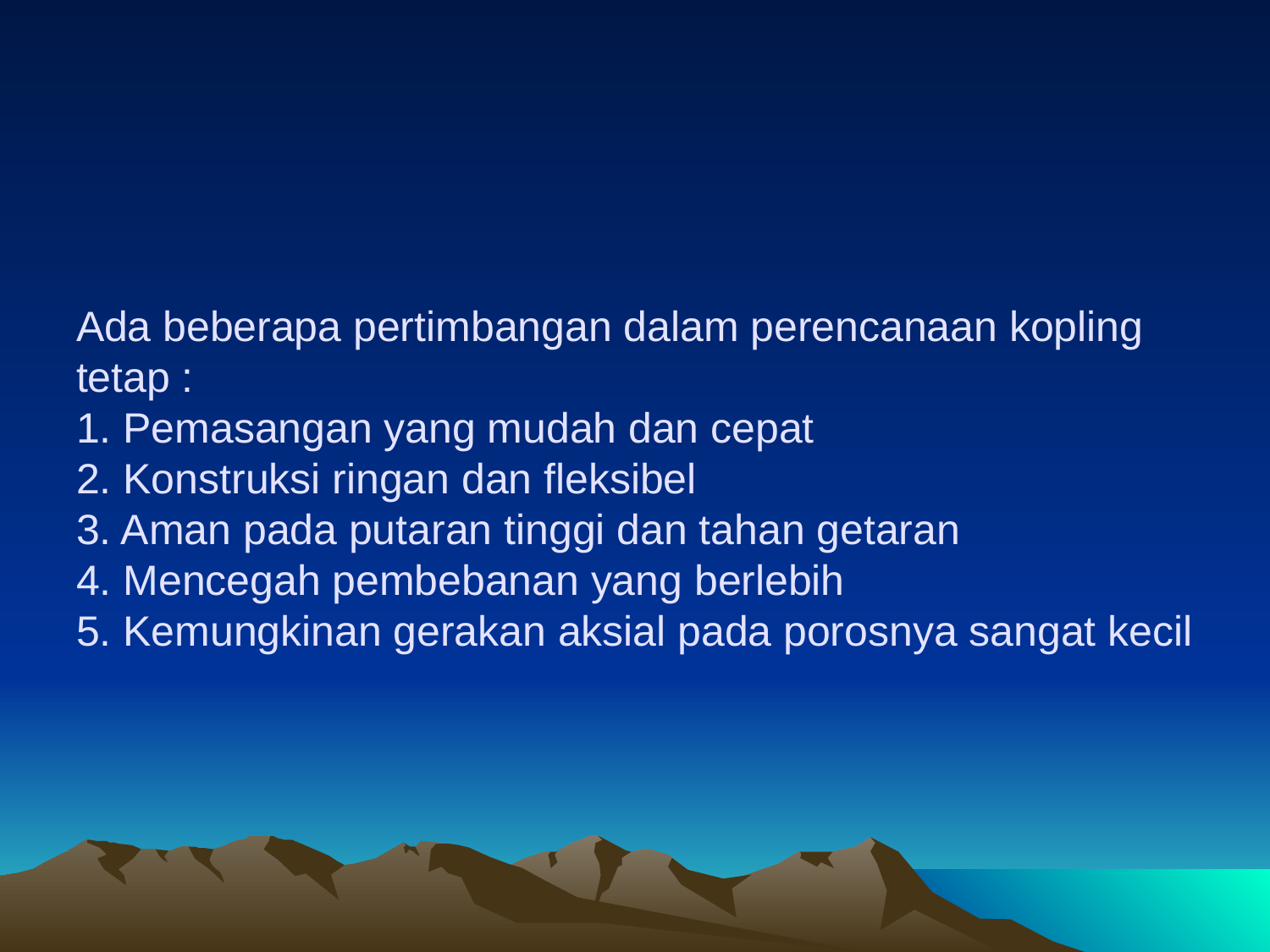

# Ada beberapa pertimbangan dalam perencanaan kopling tetap : 1. Pemasangan yang mudah dan cepat 2. Konstruksi ringan dan fleksibel 3. Aman pada putaran tinggi dan tahan getaran 4. Mencegah pembebanan yang berlebih 5. Kemungkinan gerakan aksial pada porosnya sangat kecil